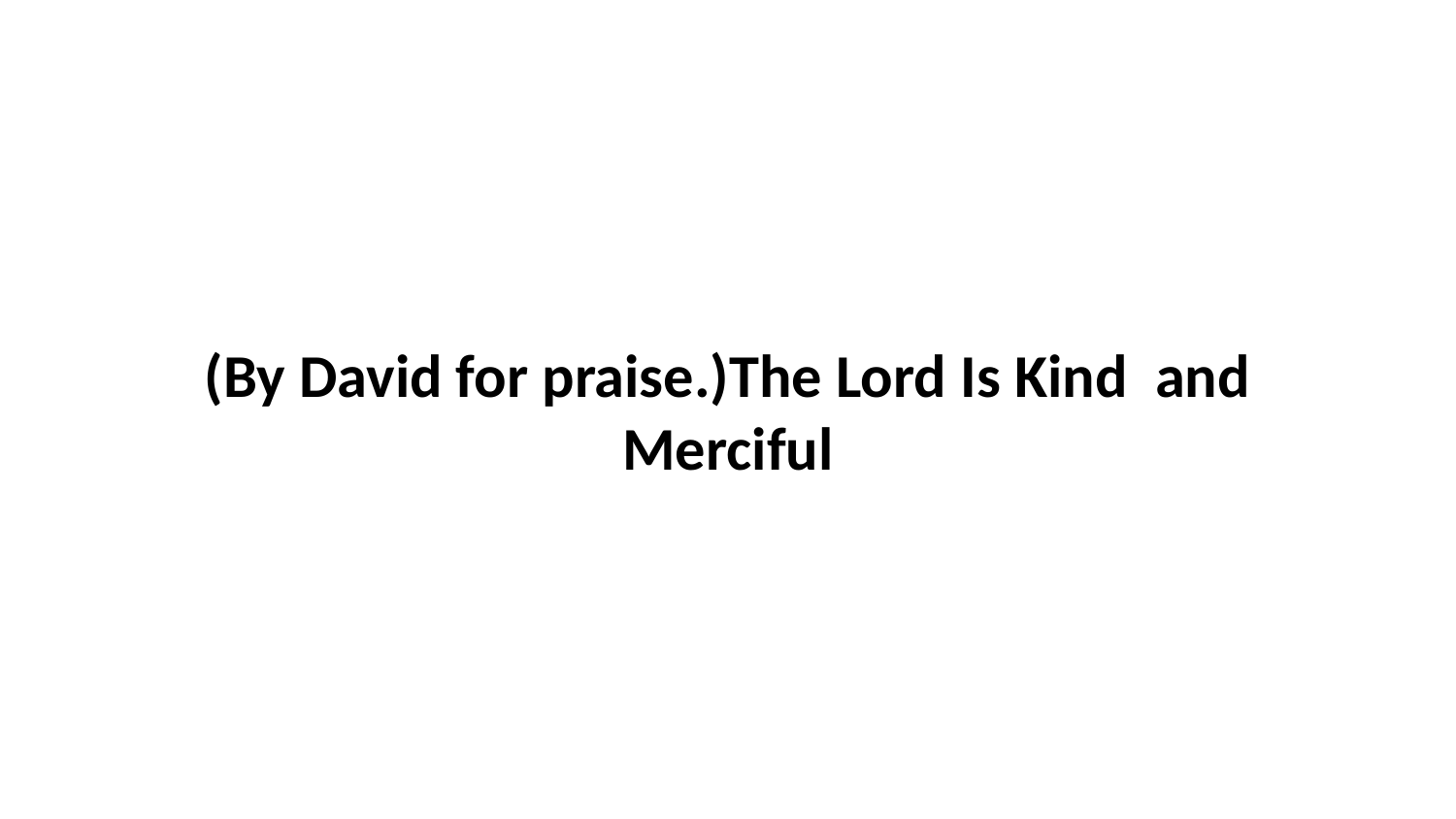

(By David for praise.)The Lord Is Kind  and Merciful